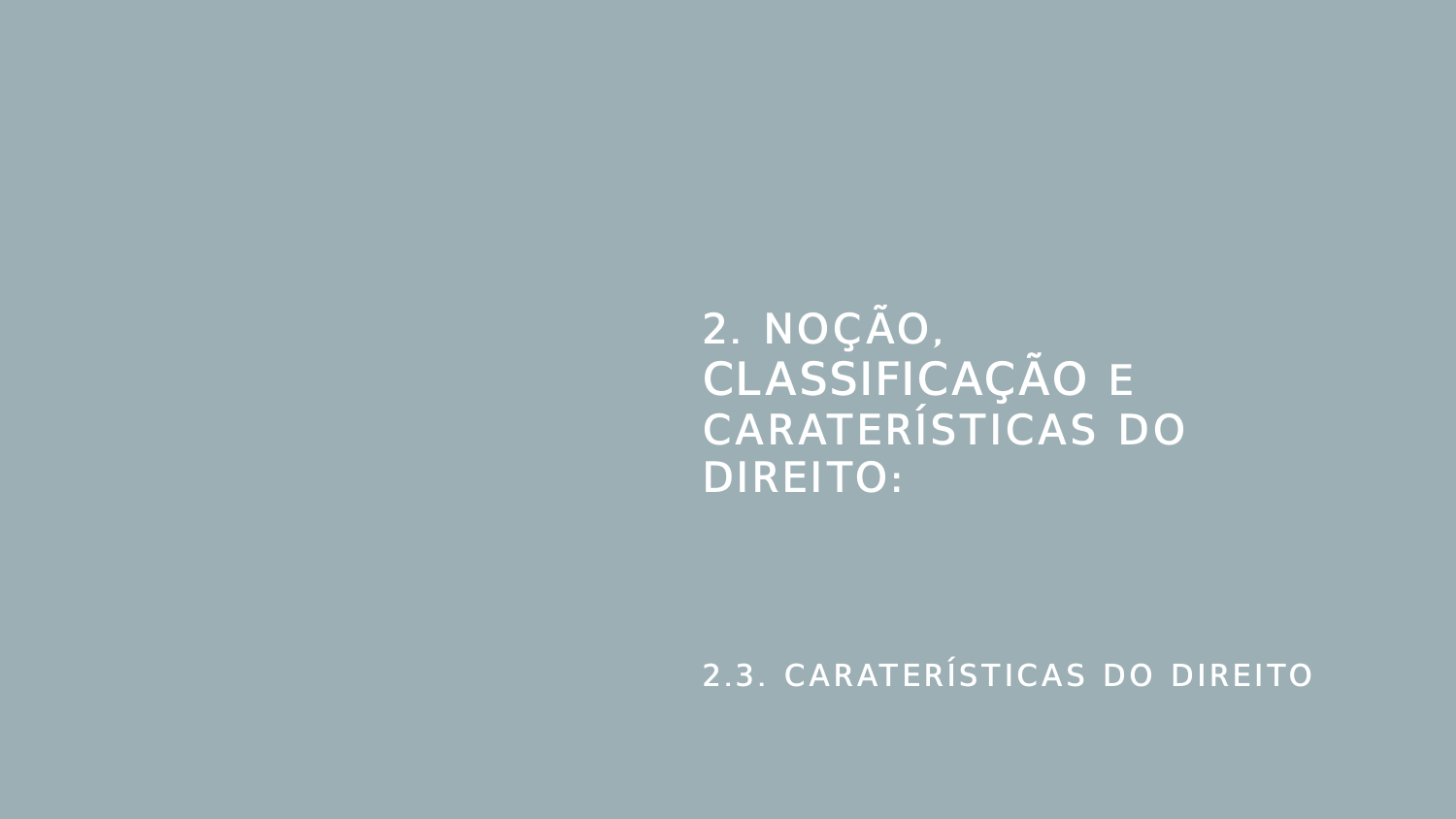

# 2. noção, classificação e caraterísticas do DIREITO: 2.3. CARATERÍSTICAS DO direito